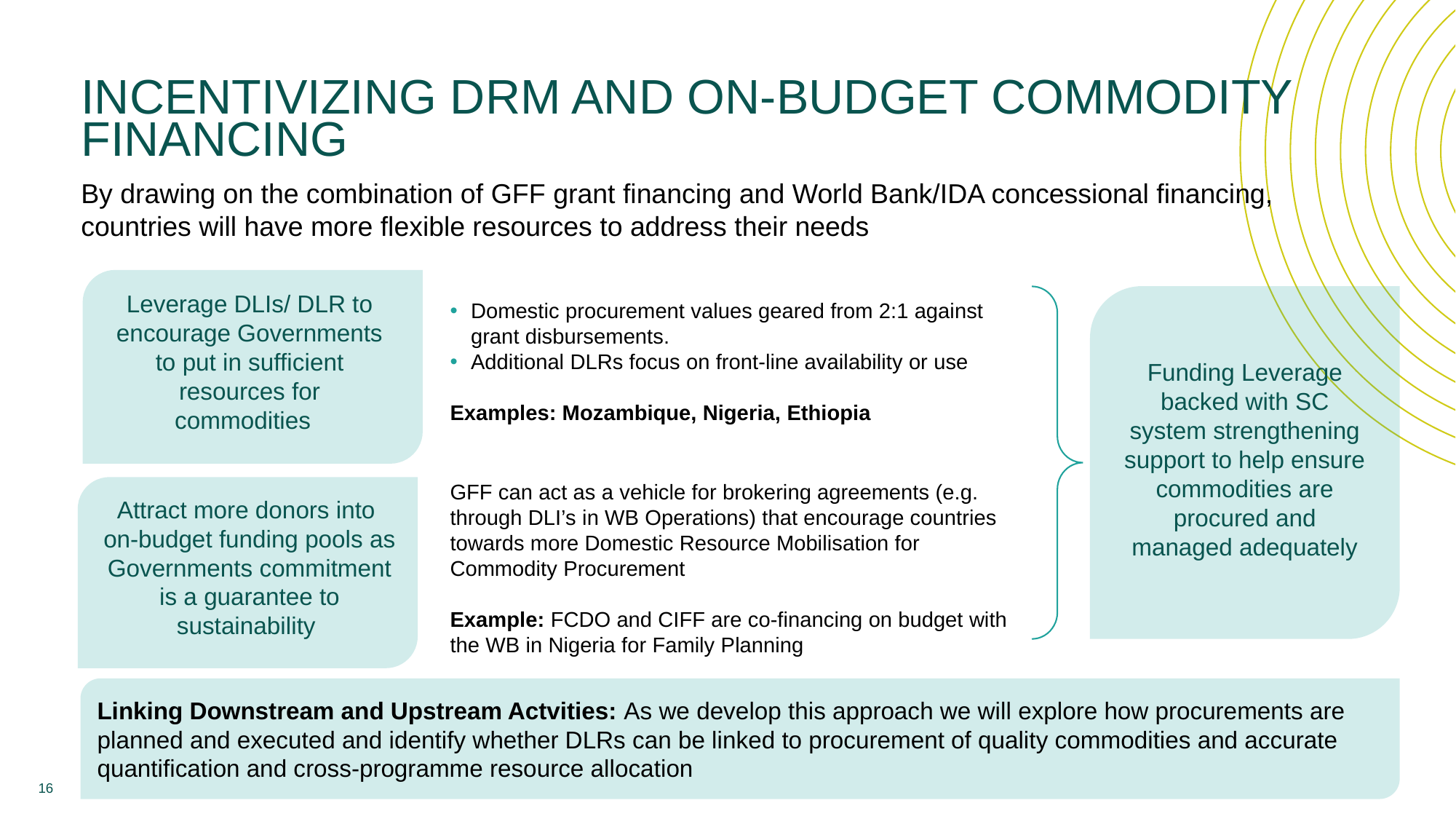

# Incentivizing DRM and on-budget commodity FINANCING
By drawing on the combination of GFF grant financing and World Bank/IDA concessional financing, countries will have more flexible resources to address their needs
Funding Leverage backed with SC system strengthening support to help ensure commodities are procured and managed adequately

Domestic procurement values geared from 2:1 against grant disbursements.
Additional DLRs focus on front-line availability or use

Examples: Mozambique, Nigeria, Ethiopia
Leverage DLIs/ DLR to encourage Governments to put in sufficient resources for commodities

Attract more donors into
on-budget funding pools as Governments commitment is a guarantee to sustainability
GFF can act as a vehicle for brokering agreements (e.g. through DLI’s in WB Operations) that encourage countries towards more Domestic Resource Mobilisation for Commodity Procurement

Example: FCDO and CIFF are co-financing on budget with the WB in Nigeria for Family Planning
Linking Downstream and Upstream Actvities: As we develop this approach we will explore how procurements are planned and executed and identify whether DLRs can be linked to procurement of quality commodities and accurate quantification and cross-programme resource allocation
16